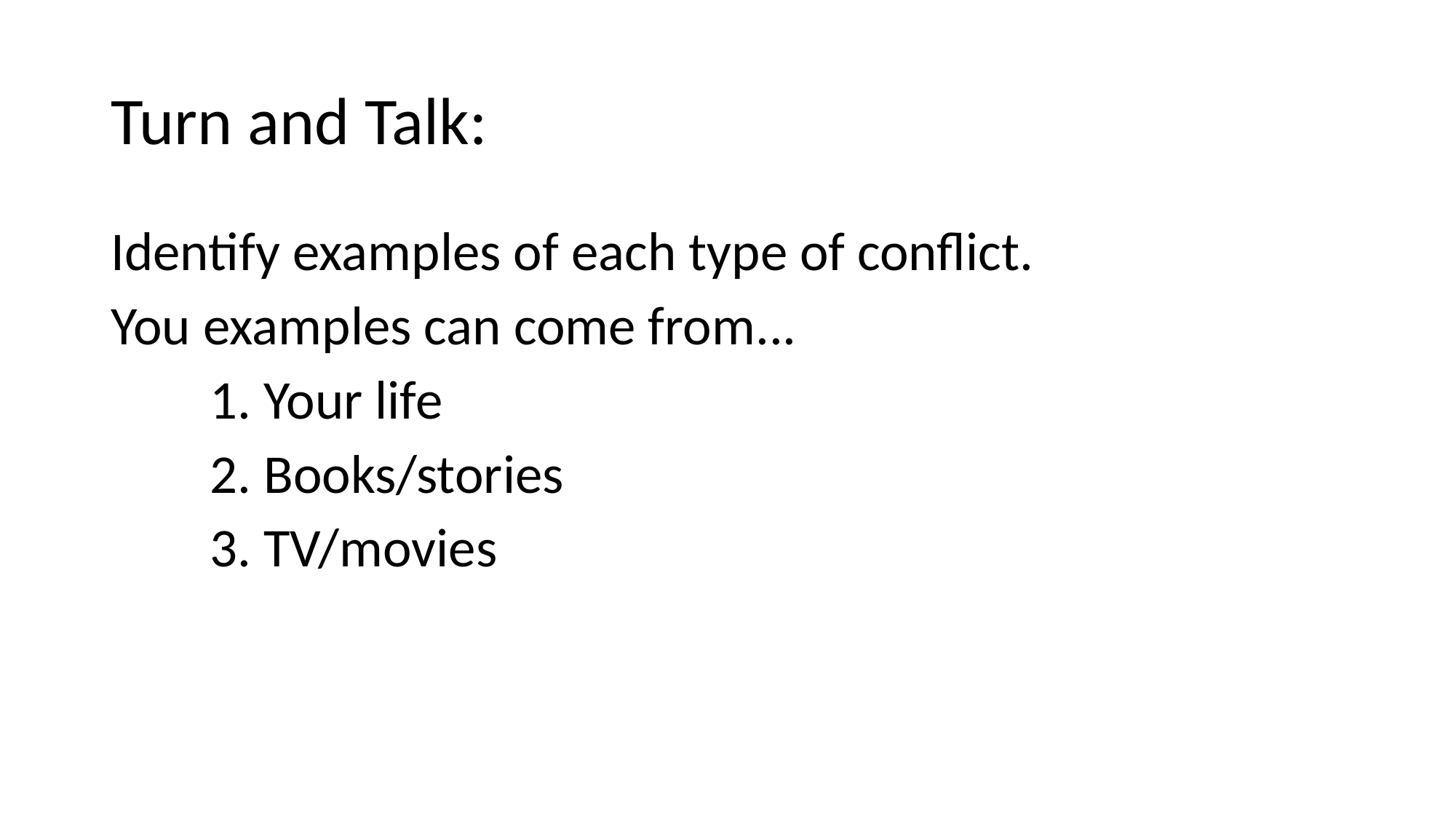

# Turn and Talk:
Identify examples of each type of conflict.
You examples can come from...
        1. Your life
        2. Books/stories
        3. TV/movies